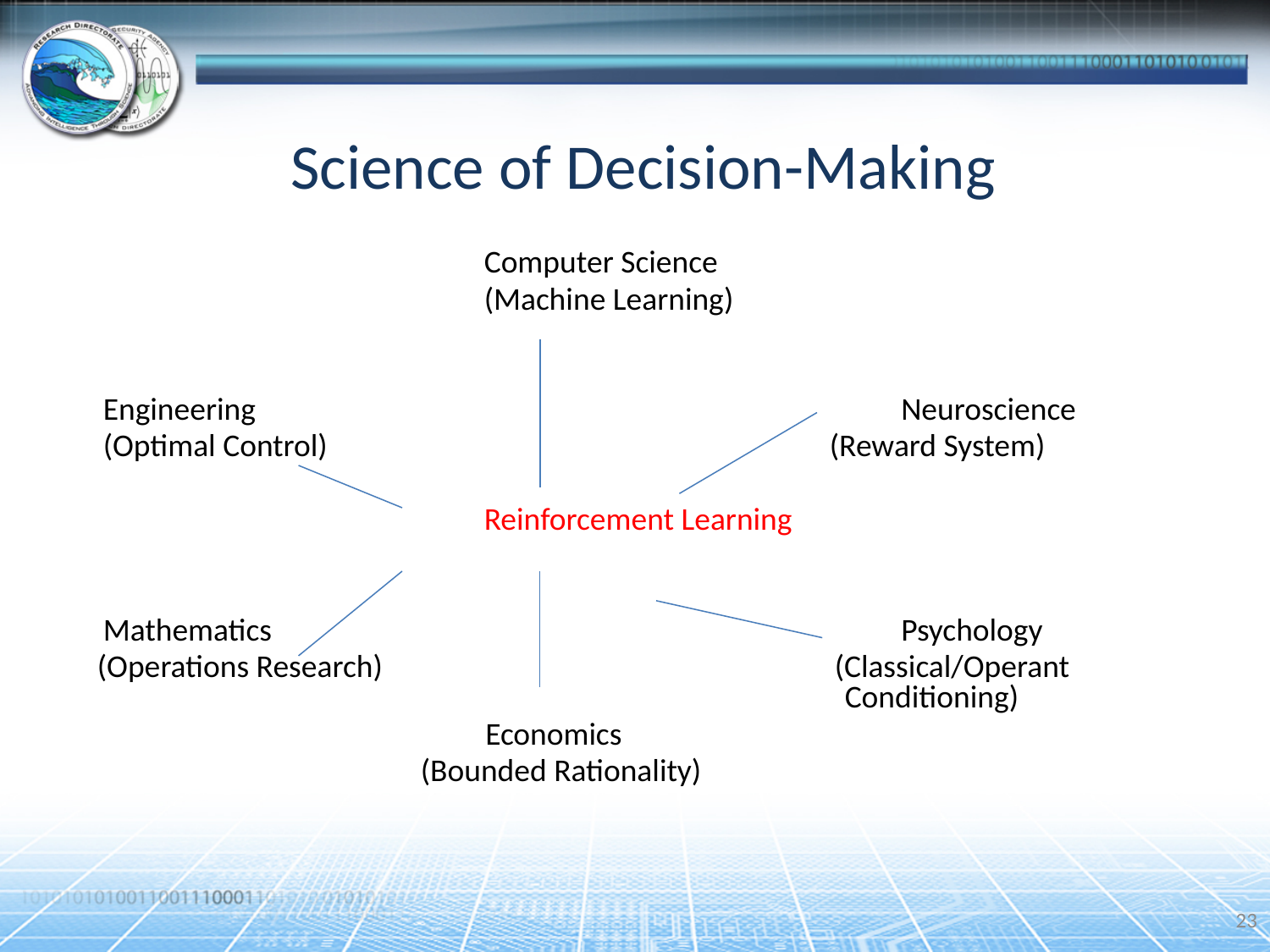

# Science of Decision-Making

			Computer Science
			(Machine Learning)

Engineering					     Neuroscience
(Optimal Control)                                                                      (Reward System)

			Reinforcement Learning

Mathematics					     Psychology
        (Operations Research)                                                               (Classical/Operant       							      Conditioning)
			         Economics
 			(Bounded Rationality)

23